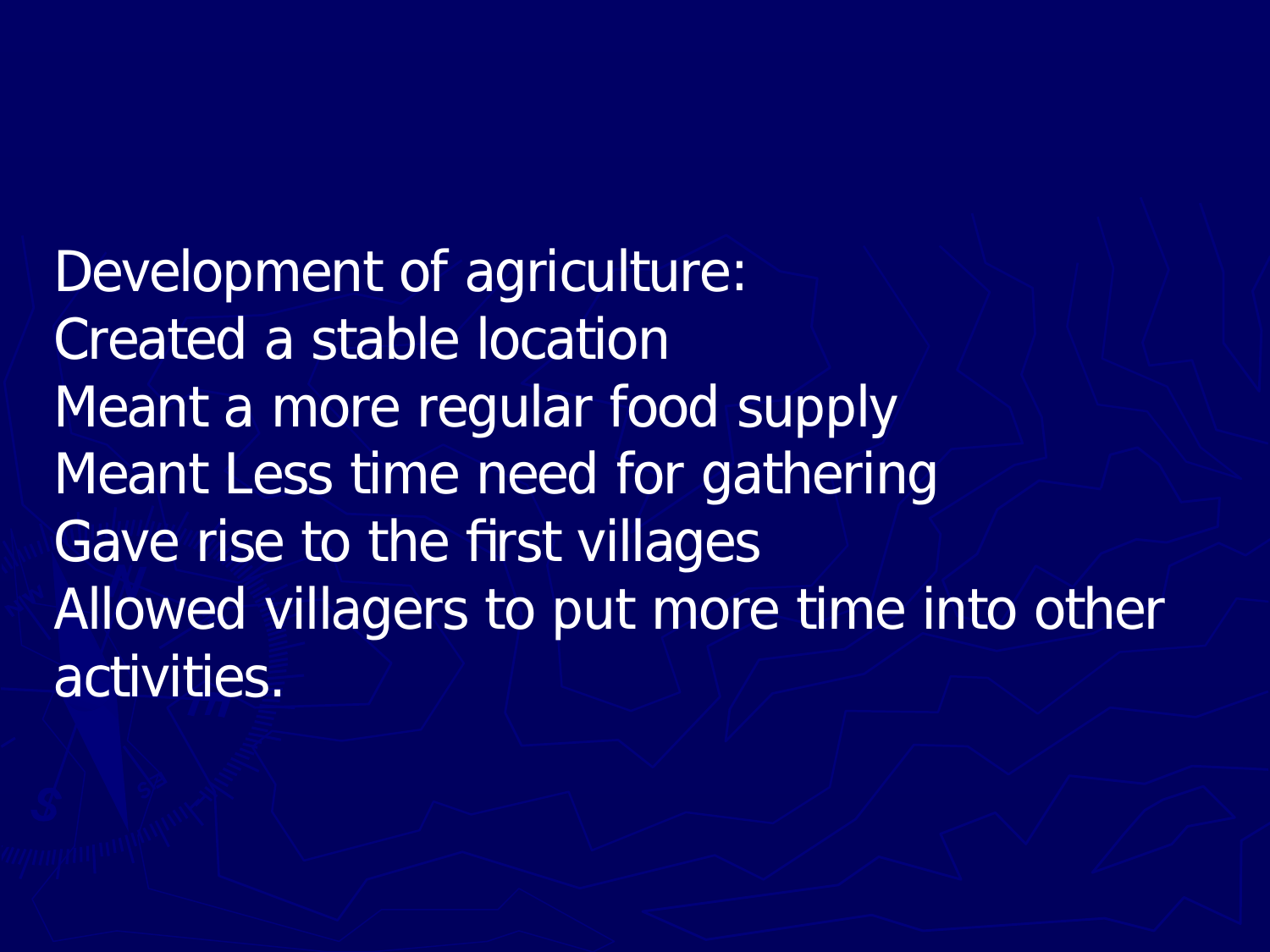

#
Development of agriculture:
Created a stable location
Meant a more regular food supply
Meant Less time need for gathering
Gave rise to the first villages
Allowed villagers to put more time into other activities.